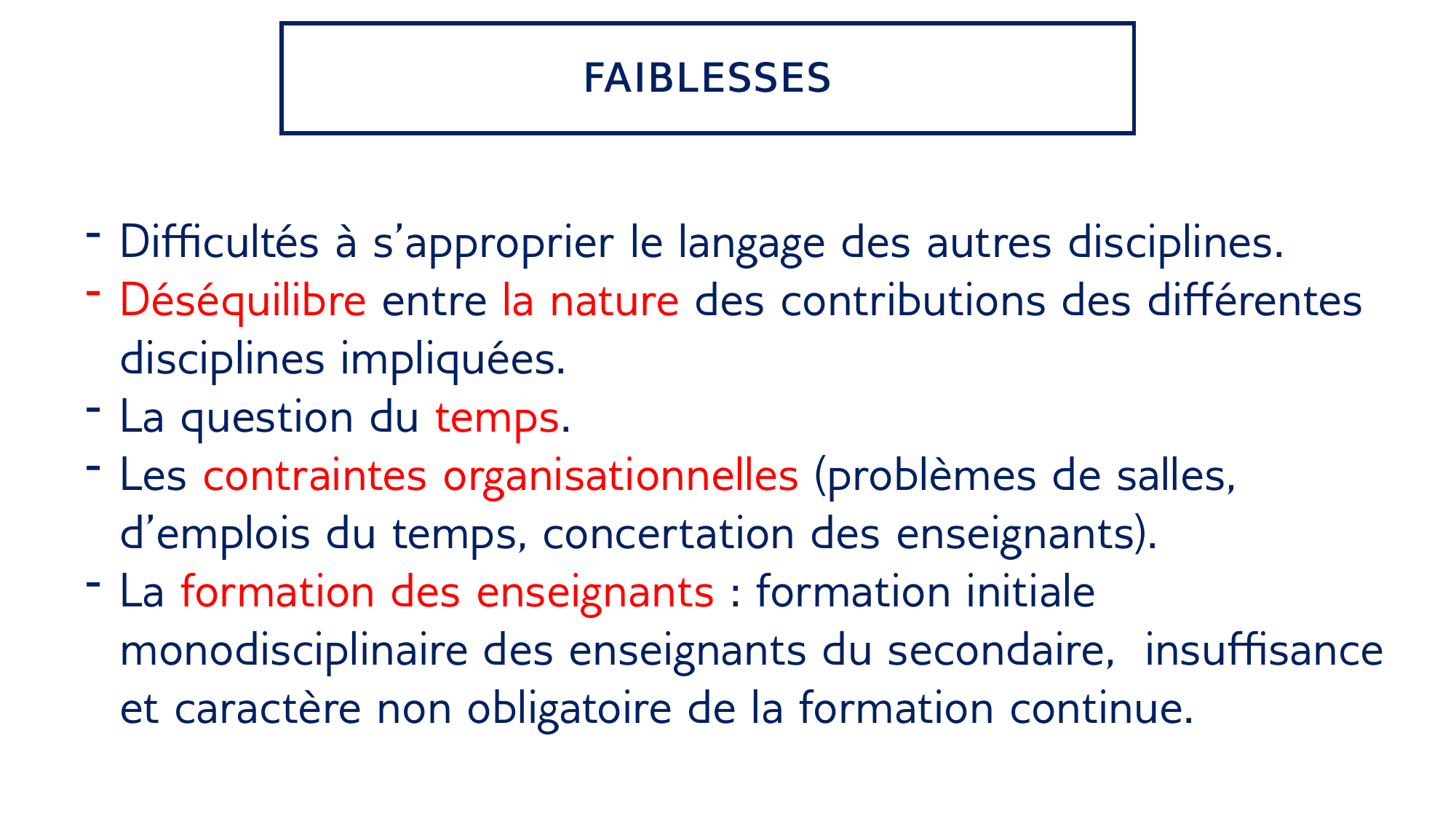

# Faiblesses
Difficultés à s’approprier le langage des autres disciplines.
Déséquilibre entre la nature des contributions des différentes disciplines impliquées.
La question du temps.
Les contraintes organisationnelles (problèmes de salles, d’emplois du temps, concertation des enseignants).
La formation des enseignants : formation initiale monodisciplinaire des enseignants du secondaire,  insuffisance et caractère non obligatoire de la formation continue.